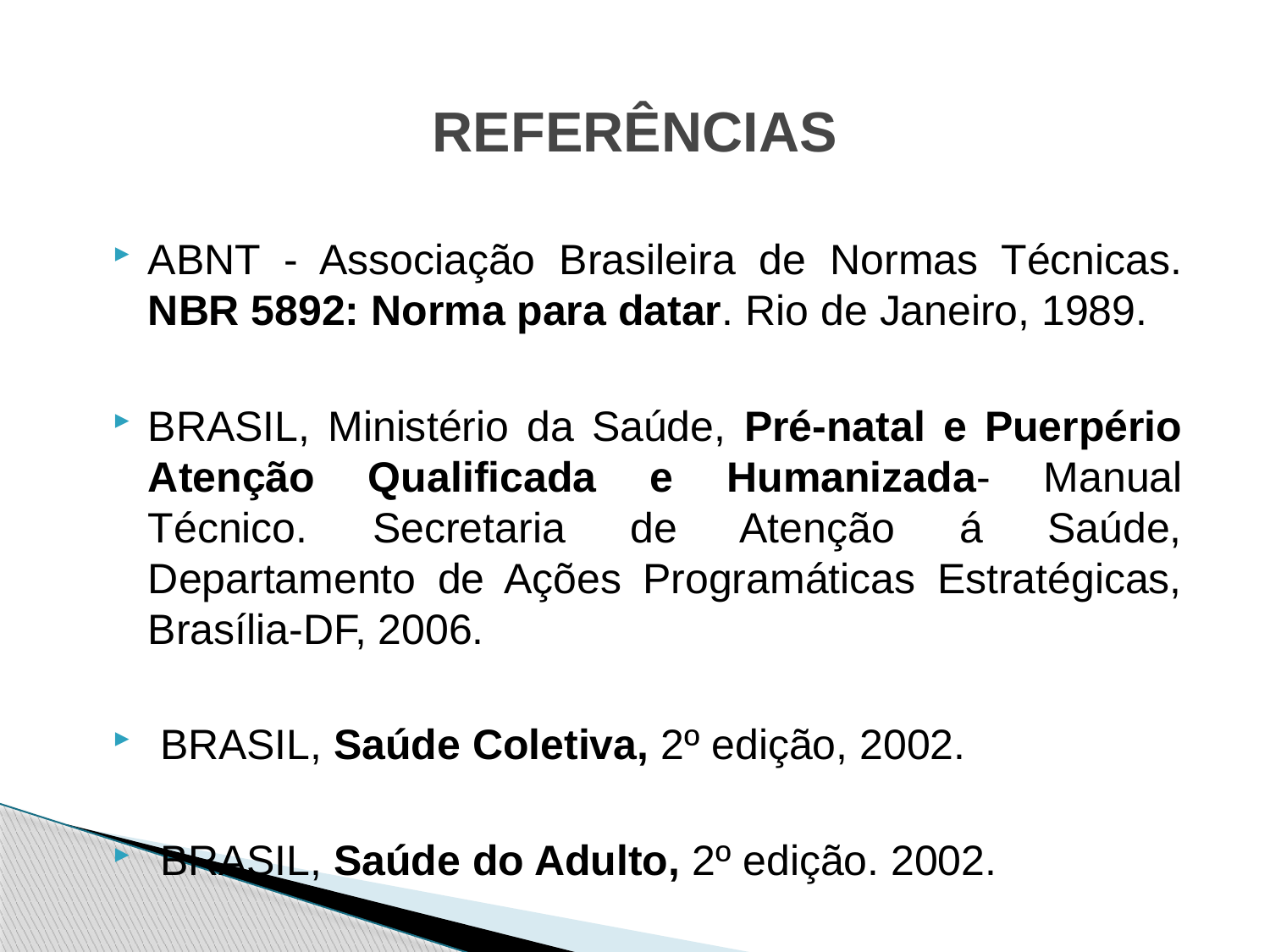

# REFERÊNCIAS
ABNT - Associação Brasileira de Normas Técnicas. NBR 5892: Norma para datar. Rio de Janeiro, 1989.

BRASIL, Ministério da Saúde, Pré-natal e Puerpério Atenção Qualificada e Humanizada- Manual Técnico. Secretaria de Atenção á Saúde, Departamento de Ações Programáticas Estratégicas, Brasília-DF, 2006.

 BRASIL, Saúde Coletiva, 2º edição, 2002.

 BRASIL, Saúde do Adulto, 2º edição. 2002.

 BRASIL, Saúde da Mulher, da Criança e do     Adolescente, 2° edição, 2002.